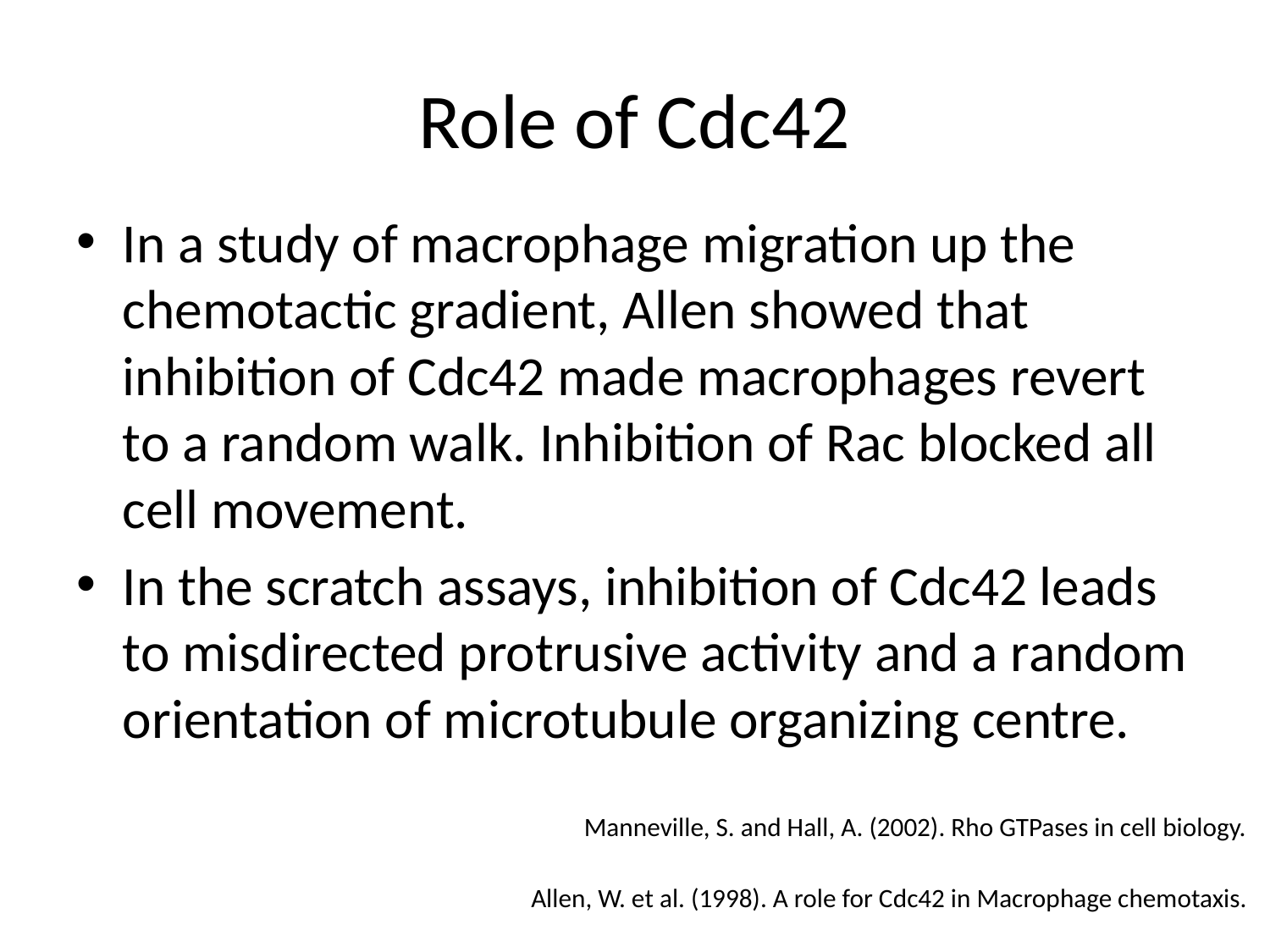

# Role of Cdc42
In a study of macrophage migration up the chemotactic gradient, Allen showed that inhibition of Cdc42 made macrophages revert to a random walk. Inhibition of Rac blocked all cell movement.
In the scratch assays, inhibition of Cdc42 leads to misdirected protrusive activity and a random orientation of microtubule organizing centre.

Manneville, S. and Hall, A. (2002). Rho GTPases in cell biology.

Allen, W. et al. (1998). A role for Cdc42 in Macrophage chemotaxis.